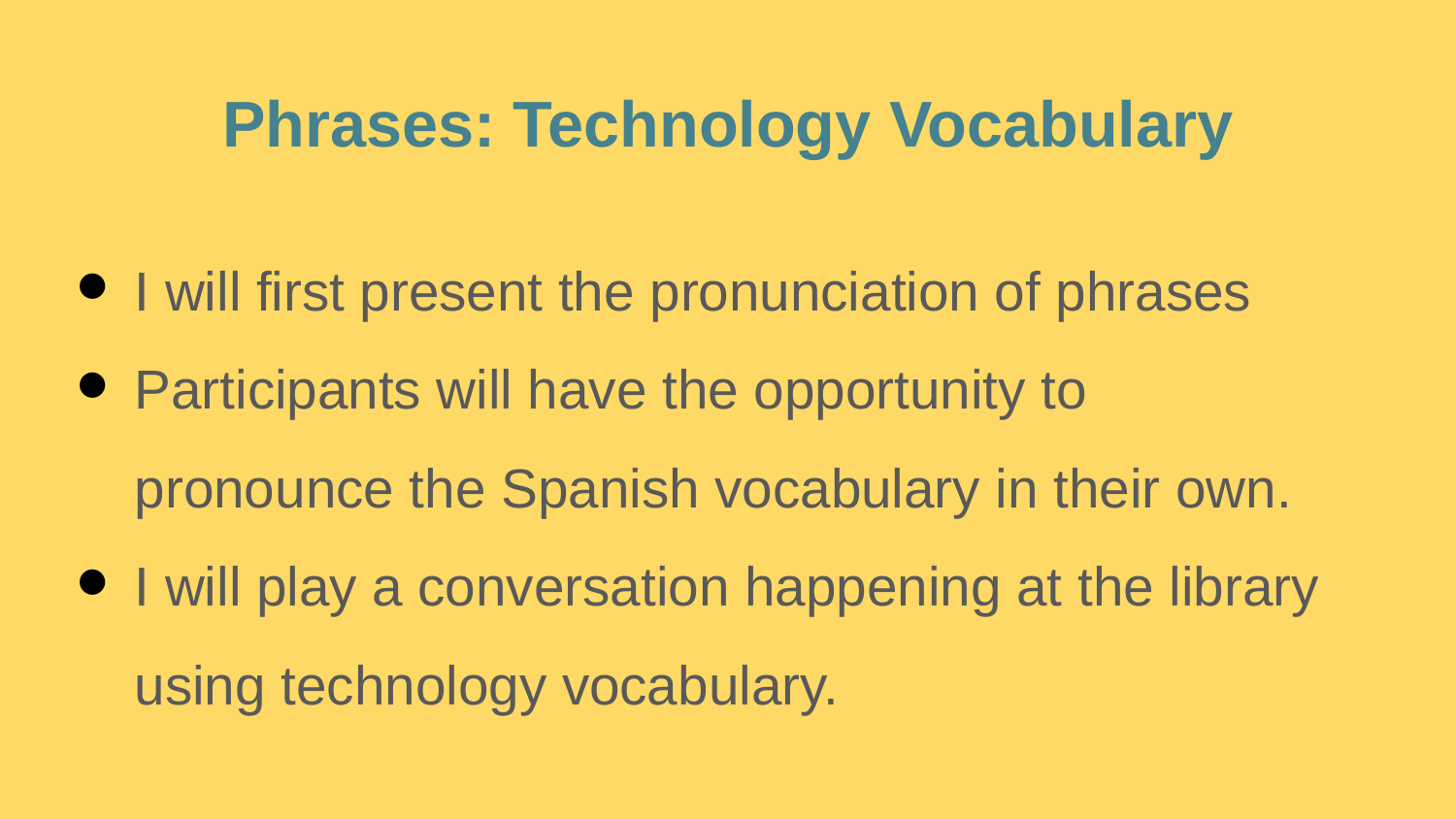

# Phrases: Technology Vocabulary
I will first present the pronunciation of phrases
Participants will have the opportunity to pronounce the Spanish vocabulary in their own.
I will play a conversation happening at the library using technology vocabulary.